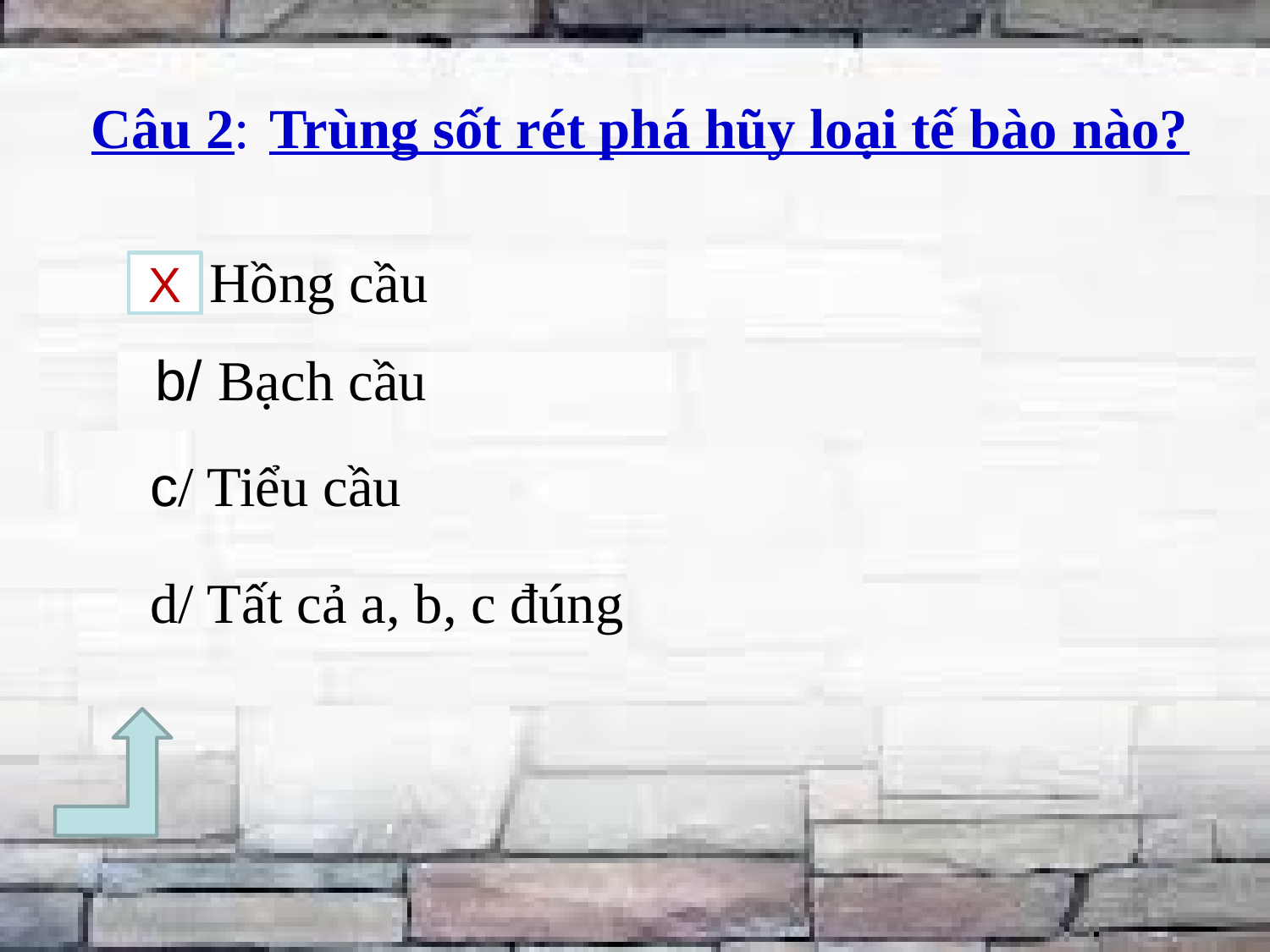

Câu 2: Trùng sốt rét phá hũy loại tế bào nào?
a/ Hồng cầu
X
 b/ Bạch cầu

c/ Tiểu cầu
d/ Tất cả a, b, c đúng